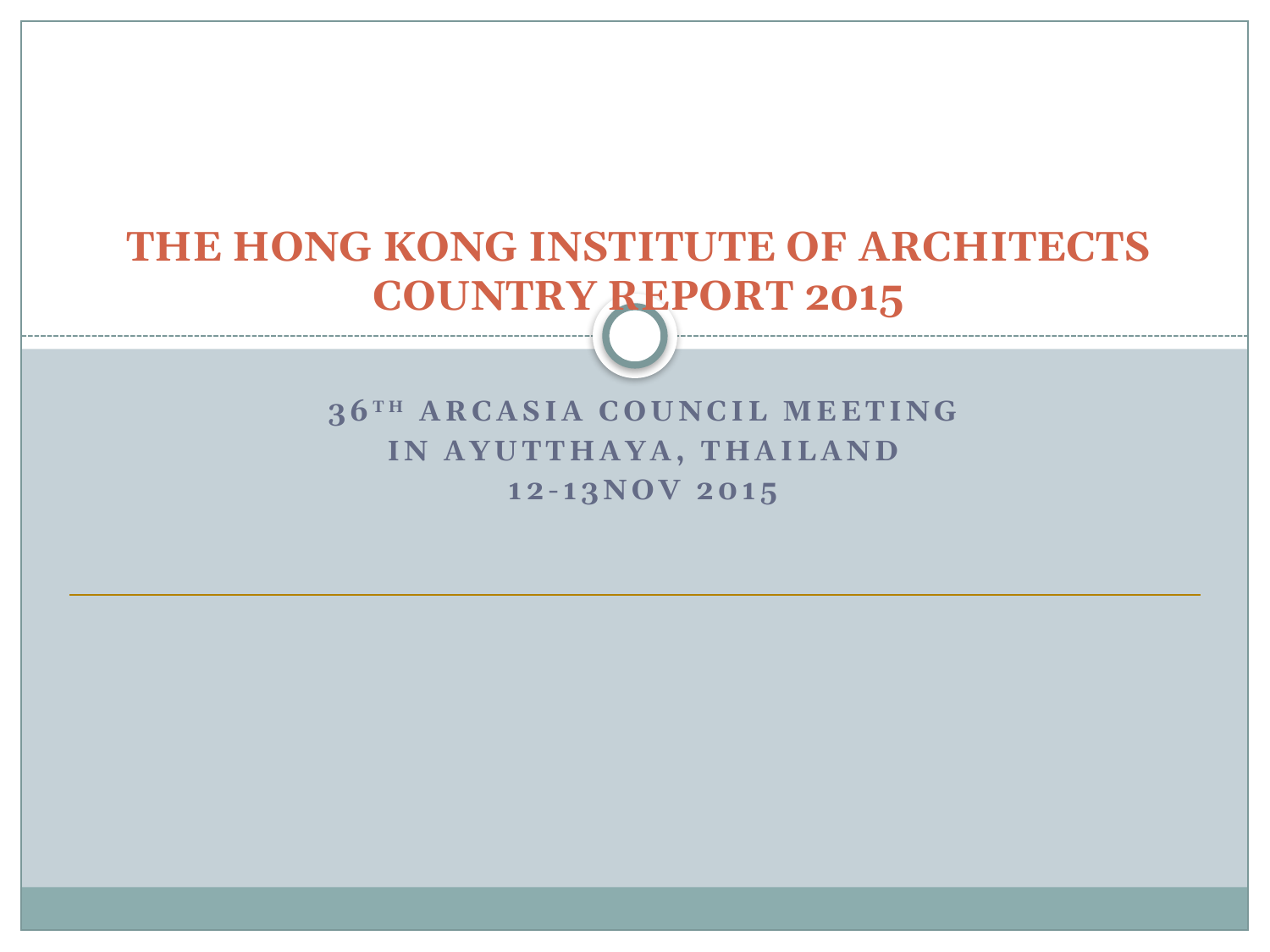

# THE HONG KONG INSTITUTE OF ARCHITECTS COUNTRY REPORT 2015
36th ARCASIA COUNCIL MEETING
In Ayutthaya, Thailand
12-13Nov 2015

|  |  |  |
| --- | --- | --- |